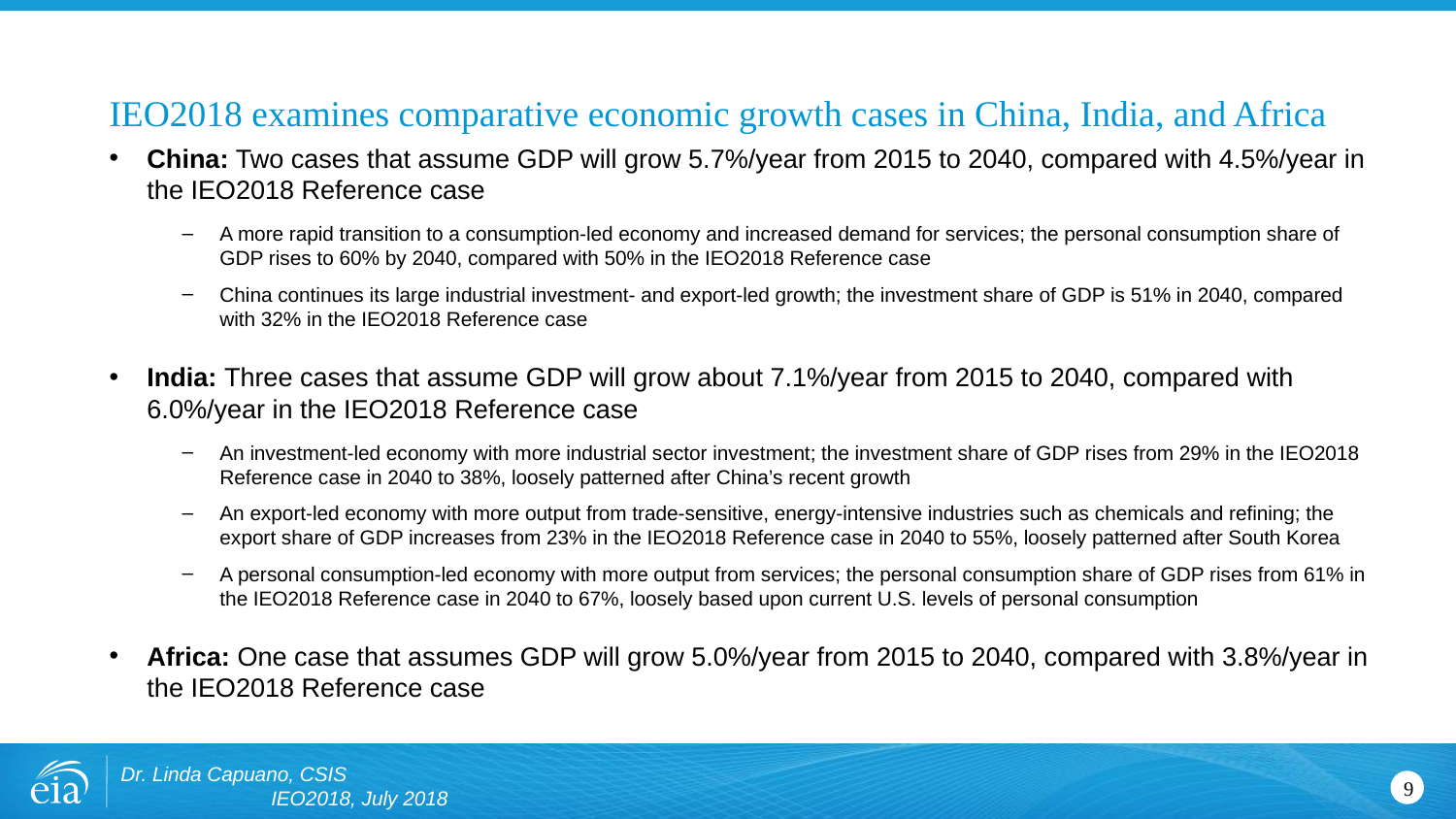

# IEO2018 examines comparative economic growth cases in China, India, and Africa
China: Two cases that assume GDP will grow 5.7%/year from 2015 to 2040, compared with 4.5%/year in the IEO2018 Reference case
A more rapid transition to a consumption-led economy and increased demand for services; the personal consumption share of GDP rises to 60% by 2040, compared with 50% in the IEO2018 Reference case
China continues its large industrial investment- and export-led growth; the investment share of GDP is 51% in 2040, compared with 32% in the IEO2018 Reference case
India: Three cases that assume GDP will grow about 7.1%/year from 2015 to 2040, compared with 6.0%/year in the IEO2018 Reference case
An investment-led economy with more industrial sector investment; the investment share of GDP rises from 29% in the IEO2018 Reference case in 2040 to 38%, loosely patterned after China’s recent growth
An export-led economy with more output from trade-sensitive, energy-intensive industries such as chemicals and refining; the export share of GDP increases from 23% in the IEO2018 Reference case in 2040 to 55%, loosely patterned after South Korea
A personal consumption-led economy with more output from services; the personal consumption share of GDP rises from 61% in the IEO2018 Reference case in 2040 to 67%, loosely based upon current U.S. levels of personal consumption
Africa: One case that assumes GDP will grow 5.0%/year from 2015 to 2040, compared with 3.8%/year in the IEO2018 Reference case

Dr. Linda Capuano, CSIS                                                                                                                                                                                           IEO2018, July 2018
9